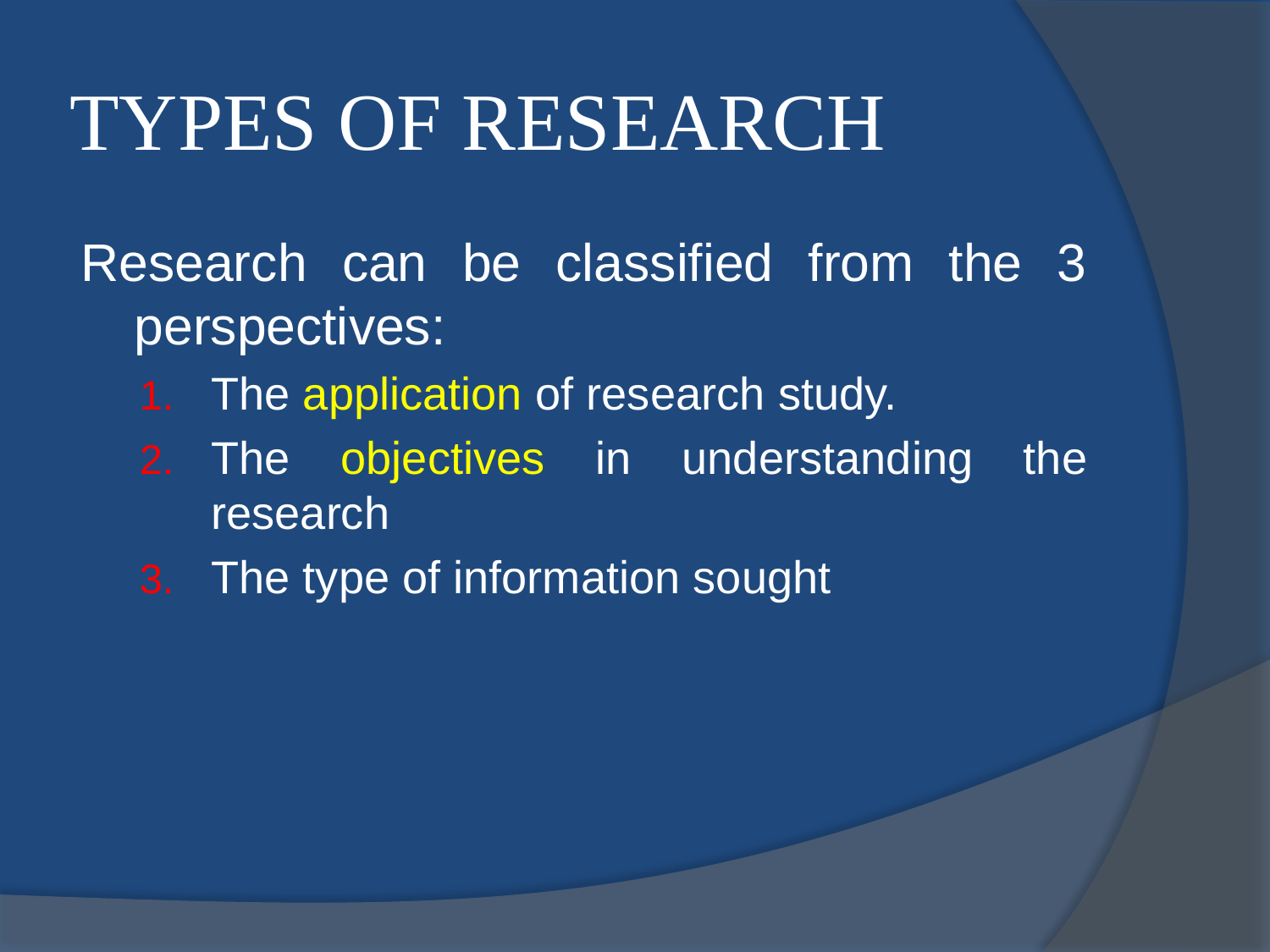

# TYPES OF RESEARCH
Research can be classified from the 3 perspectives:
The application of research study.
The objectives in understanding the research
The type of information sought